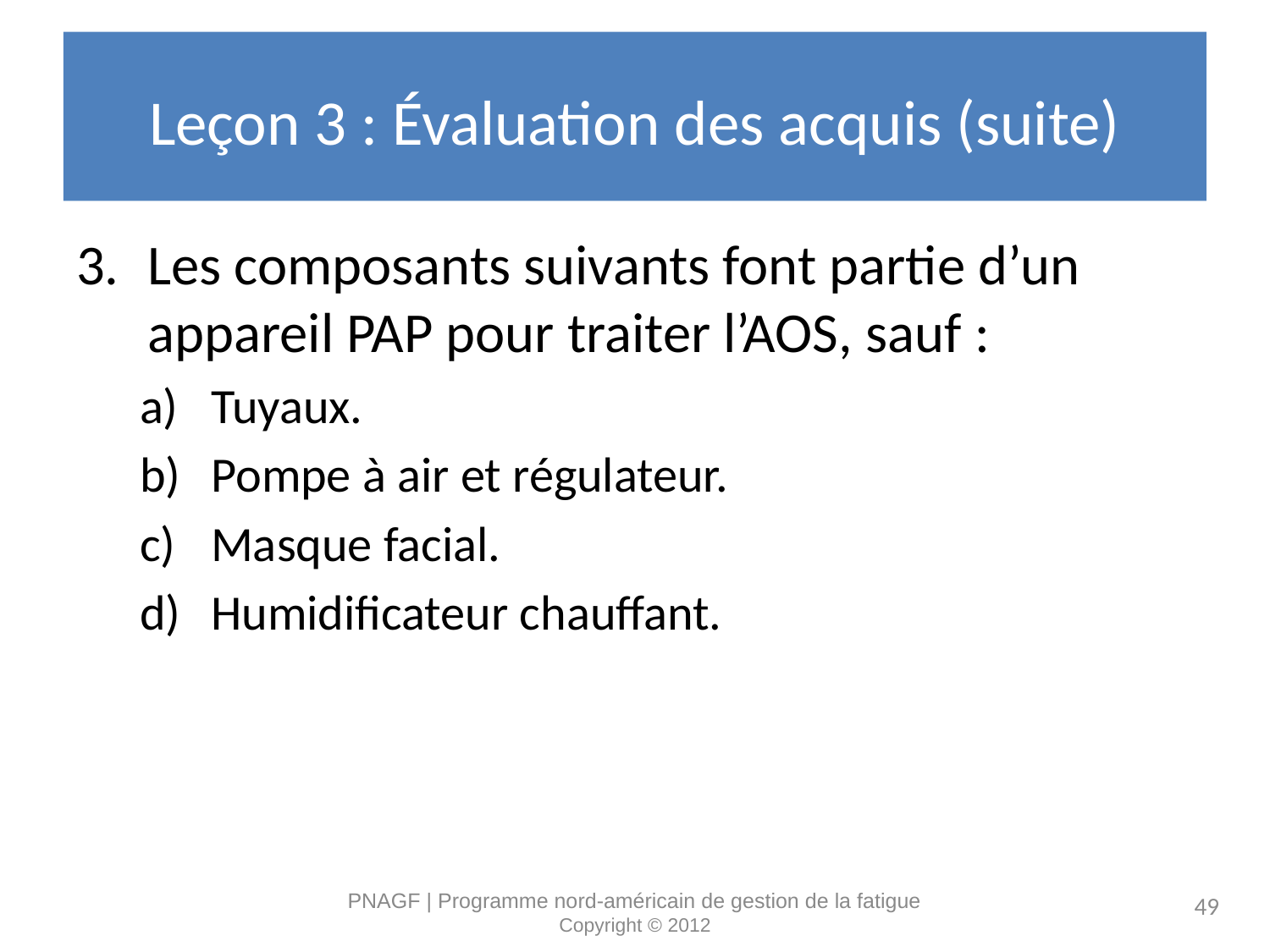

# Leçon 3 : Évaluation des acquis (suite)
Les composants suivants font partie d’un appareil PAP pour traiter l’AOS, sauf :
Tuyaux.
Pompe à air et régulateur.
Masque facial.
Humidificateur chauffant.